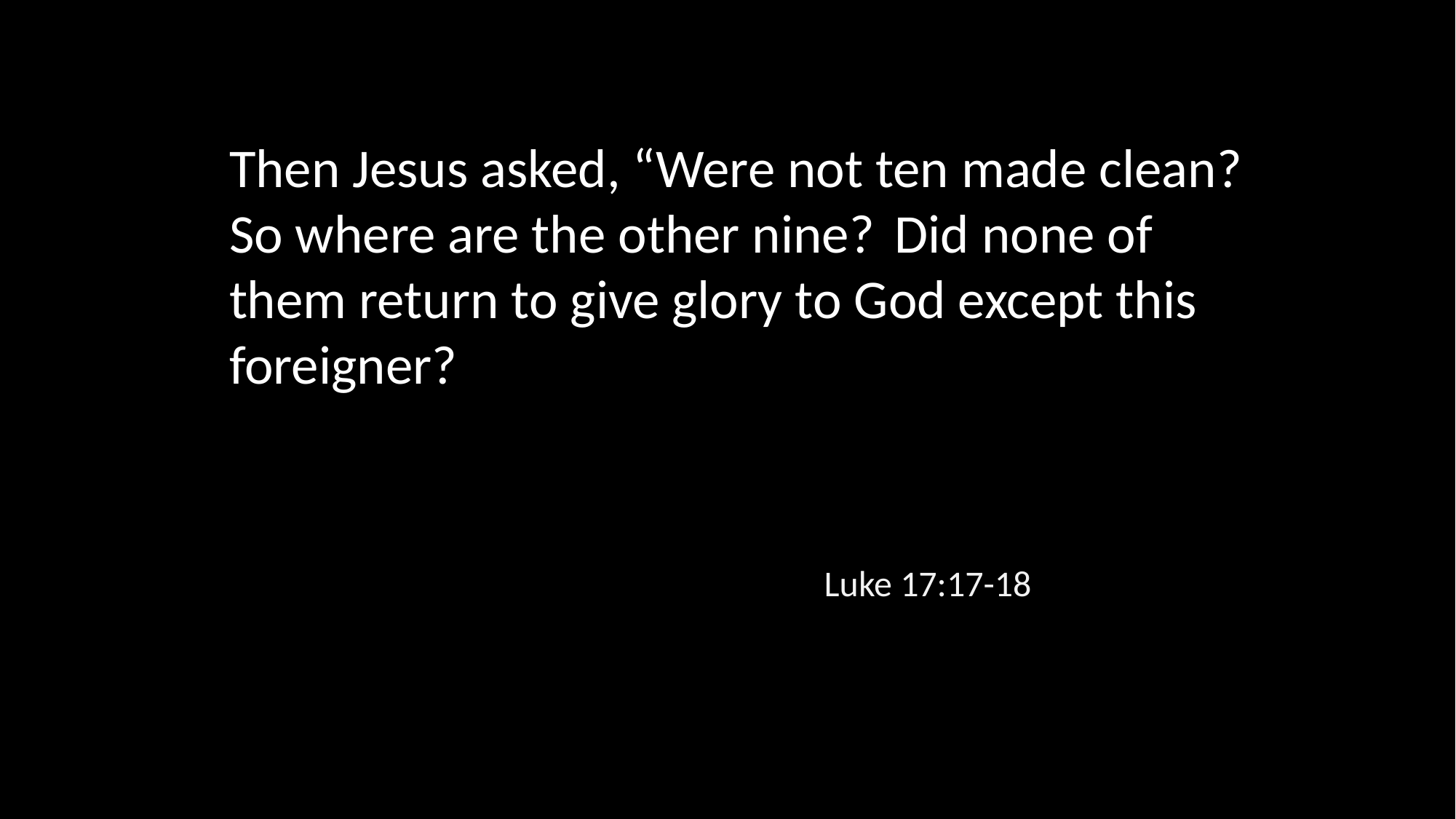

Then Jesus asked, “Were not ten made clean? So where are the other nine?  Did none of them return to give glory to God except this foreigner?
Luke 17:17-18